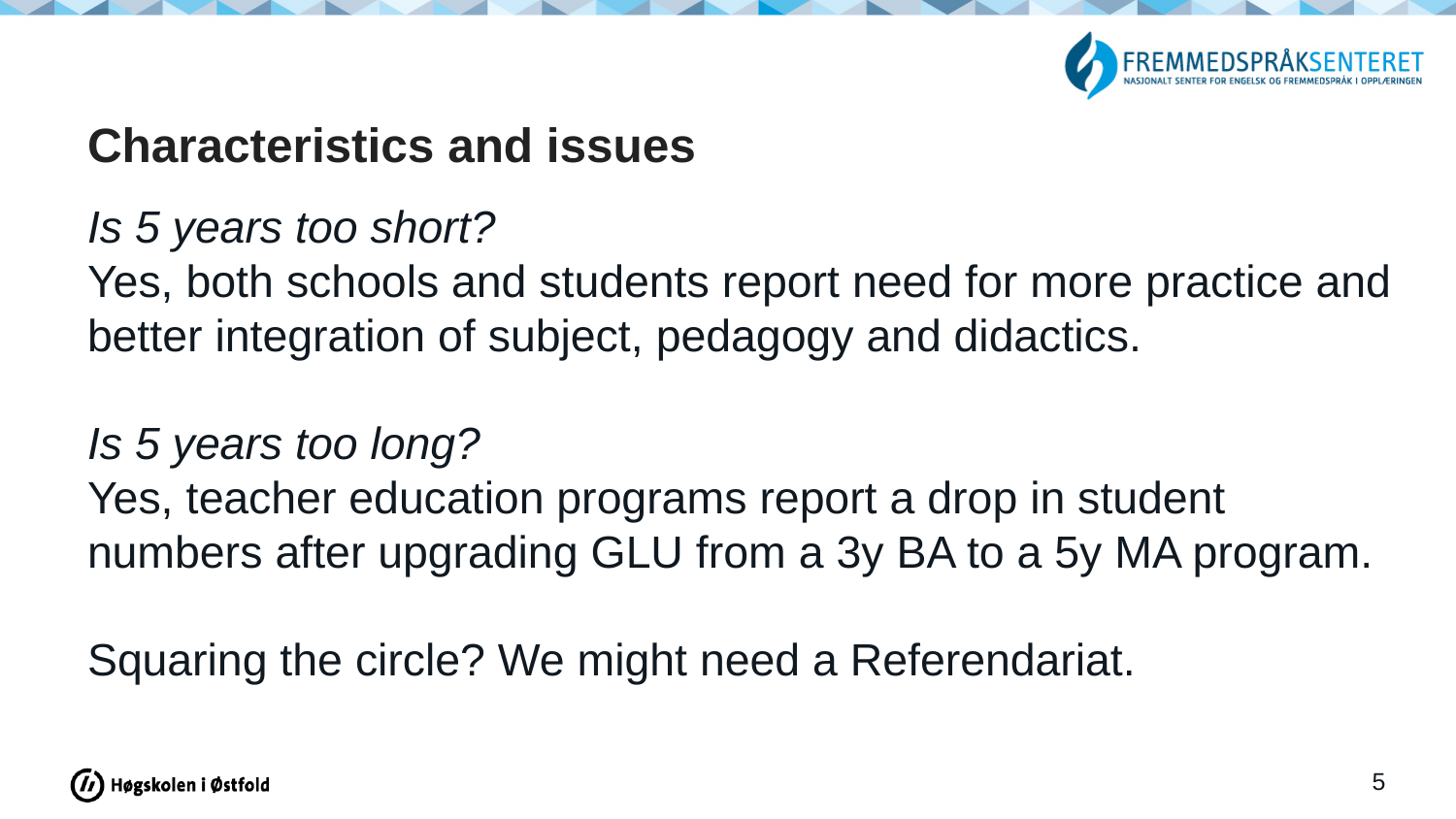

# Characteristics and issues
Is 5 years too short?
Yes, both schools and students report need for more practice and better integration of subject, pedagogy and didactics.
Is 5 years too long?
Yes, teacher education programs report a drop in student numbers after upgrading GLU from a 3y BA to a 5y MA program.
Squaring the circle? We might need a Referendariat.

5